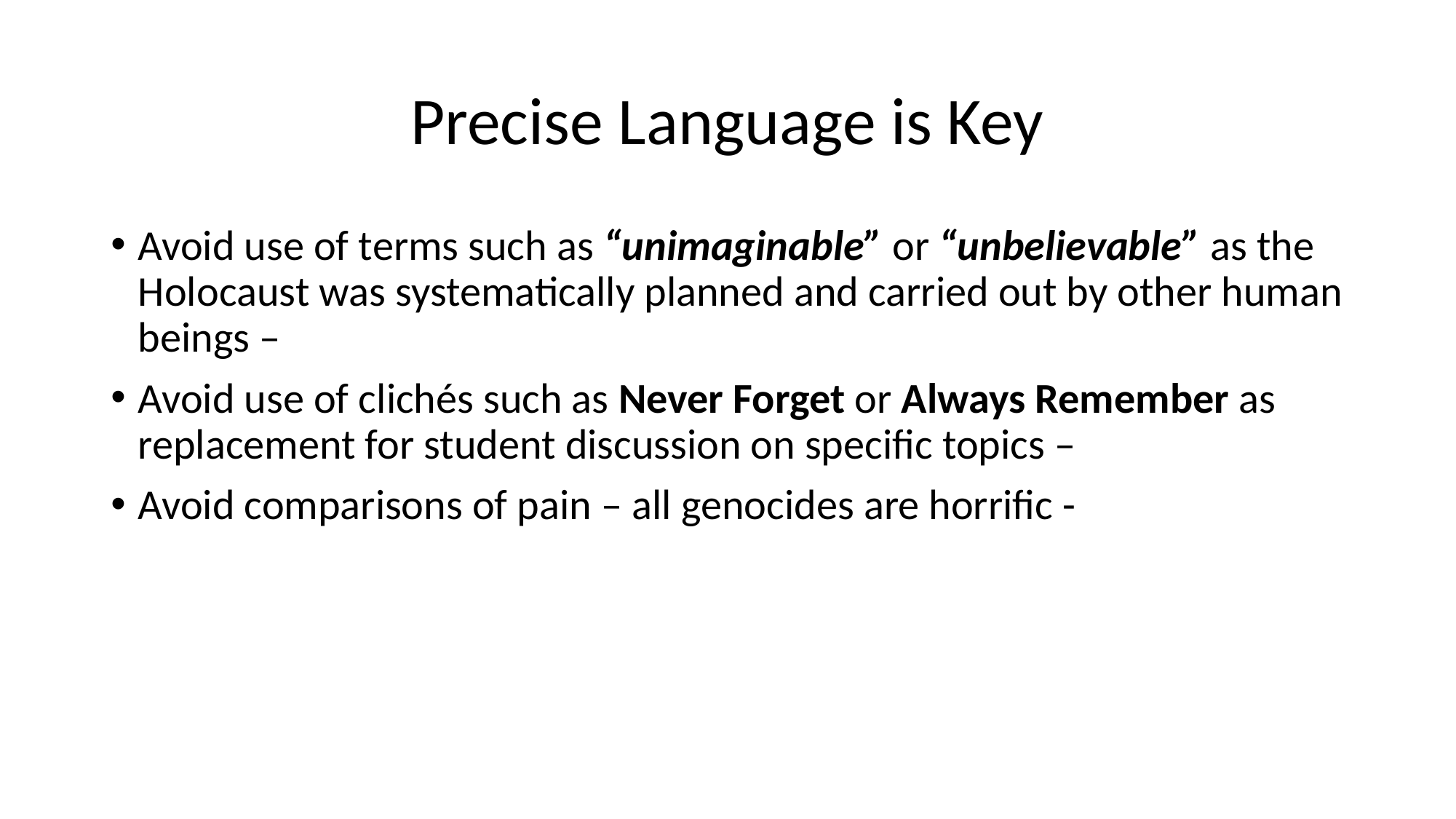

# Precise Language is Key
Avoid use of terms such as “unimaginable” or “unbelievable” as the Holocaust was systematically planned and carried out by other human beings –
Avoid use of clichés such as Never Forget or Always Remember as replacement for student discussion on specific topics –
Avoid comparisons of pain – all genocides are horrific -